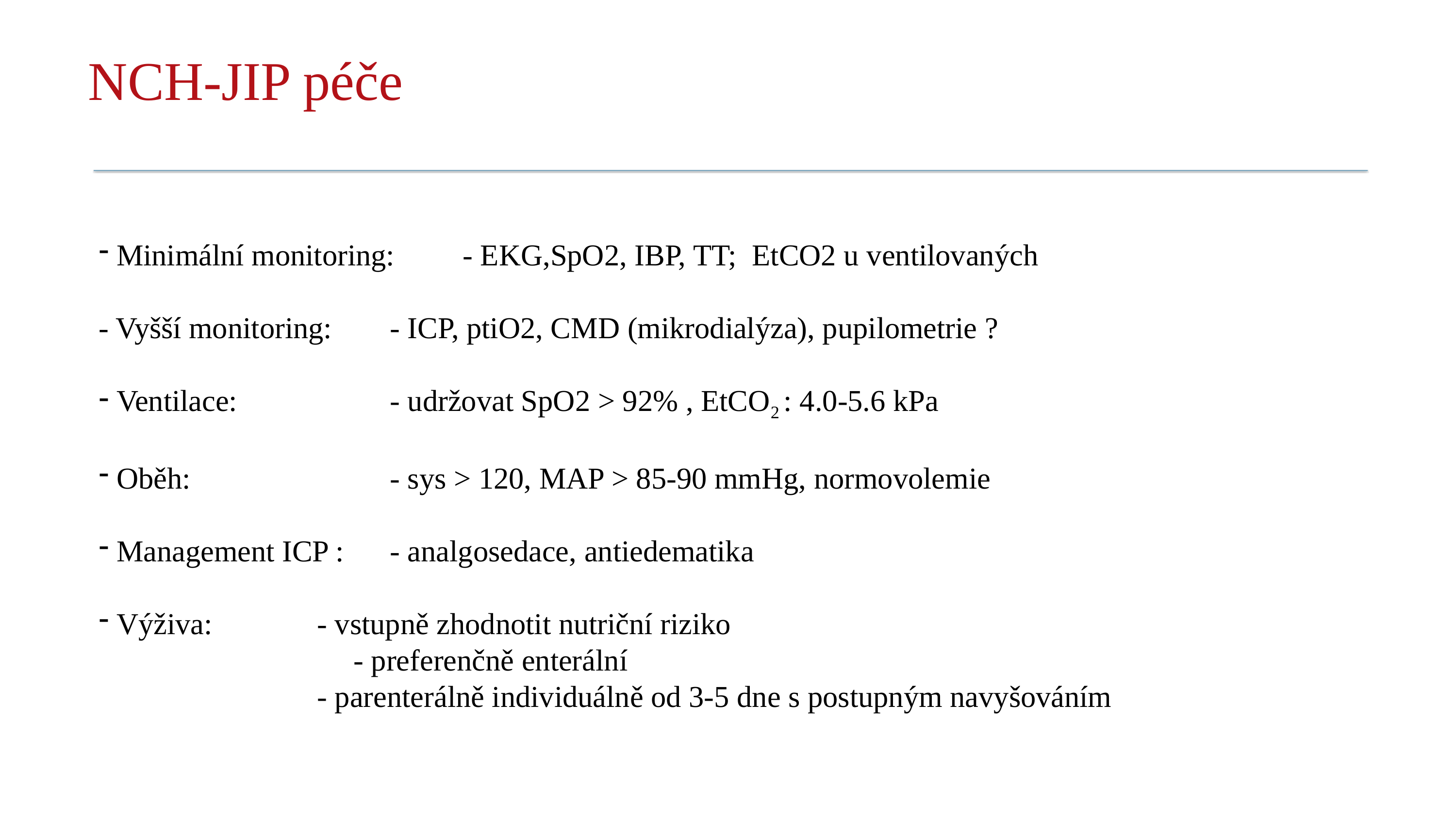

# NCH-JIP péče
 Minimální monitoring: 	- EKG,SpO2, IBP, TT;  EtCO2 u ventilovaných

- Vyšší monitoring:	- ICP, ptiO2, CMD (mikrodialýza), pupilometrie ?

 Ventilace: 		- udržovat SpO2 > 92% , EtCO2 : 4.0-5.6 kPa

 Oběh: 			- sys > 120, MAP > 85-90 mmHg, normovolemie

 Management ICP :	- analgosedace, antiedematika

 Výživa:		- vstupně zhodnotit nutriční riziko
		- preferenčně enterální
			- parenterálně individuálně od 3-5 dne s postupným navyšováním